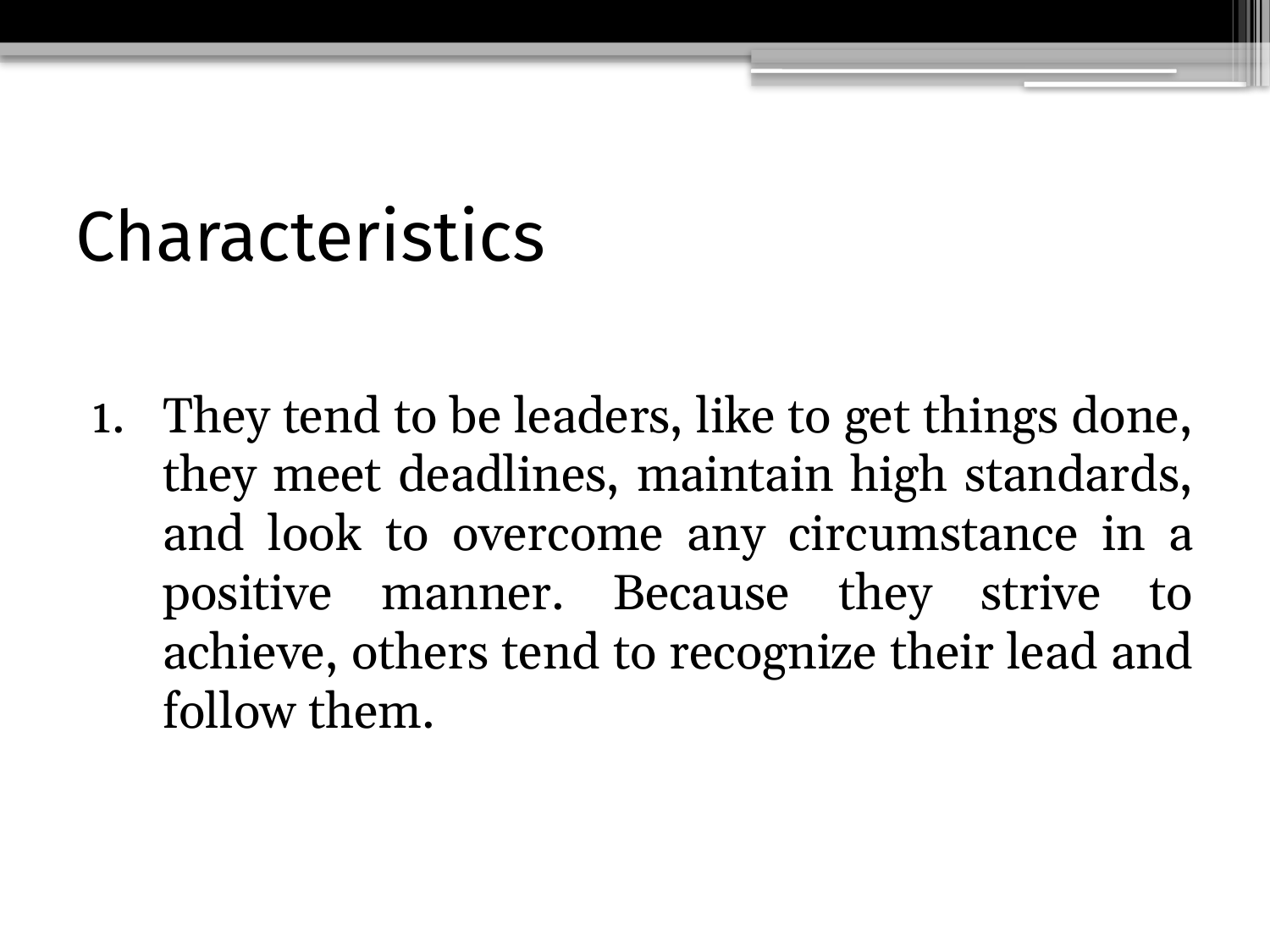

# Characteristics

1.	They tend to be leaders, like to get things done, they meet deadlines, maintain high standards, and look to overcome any circumstance in a positive manner. Because they strive to achieve, others tend to recognize their lead and follow them.